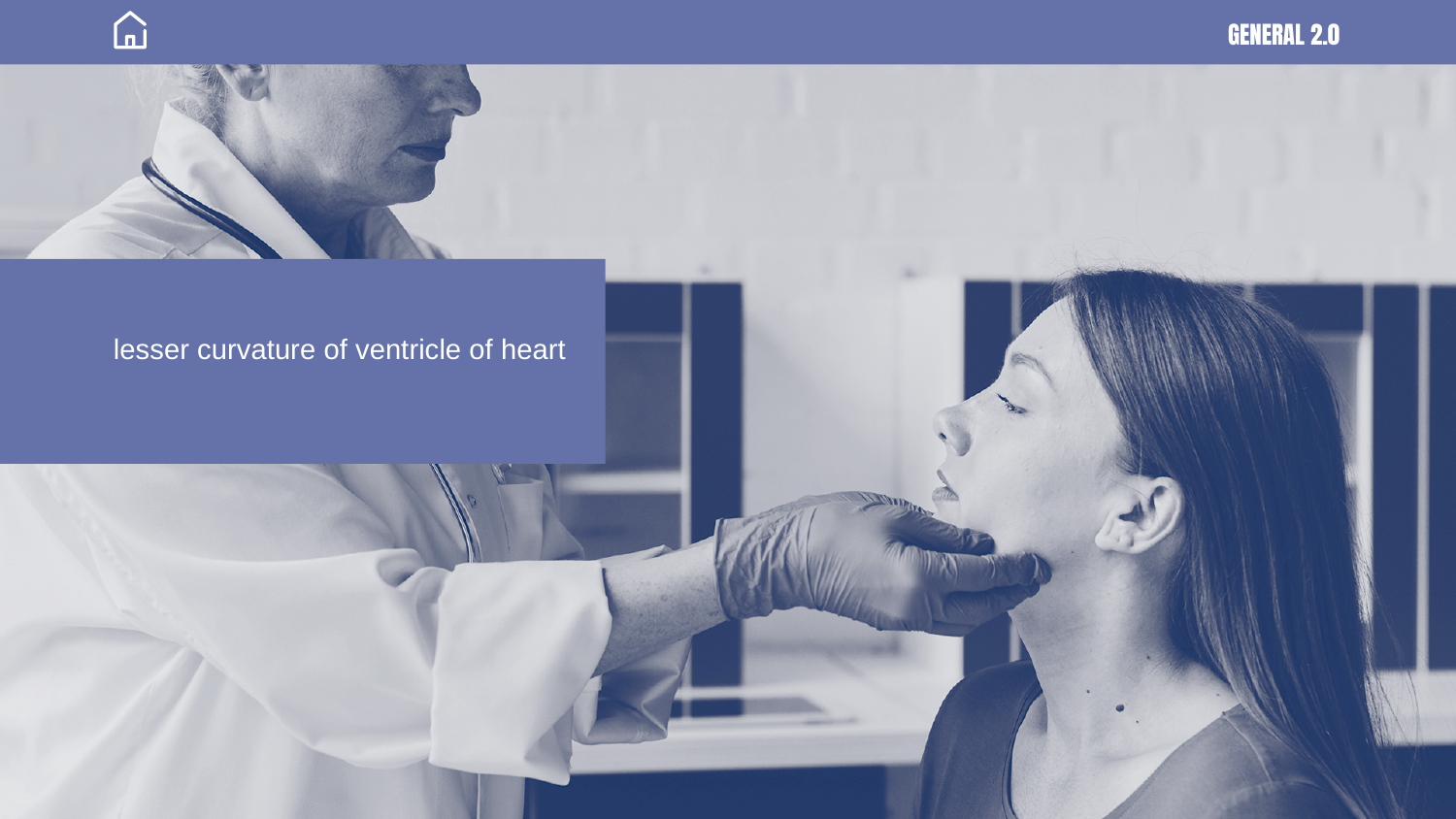

# GENERAL 2.0

lesser curvature of ventricle of heart